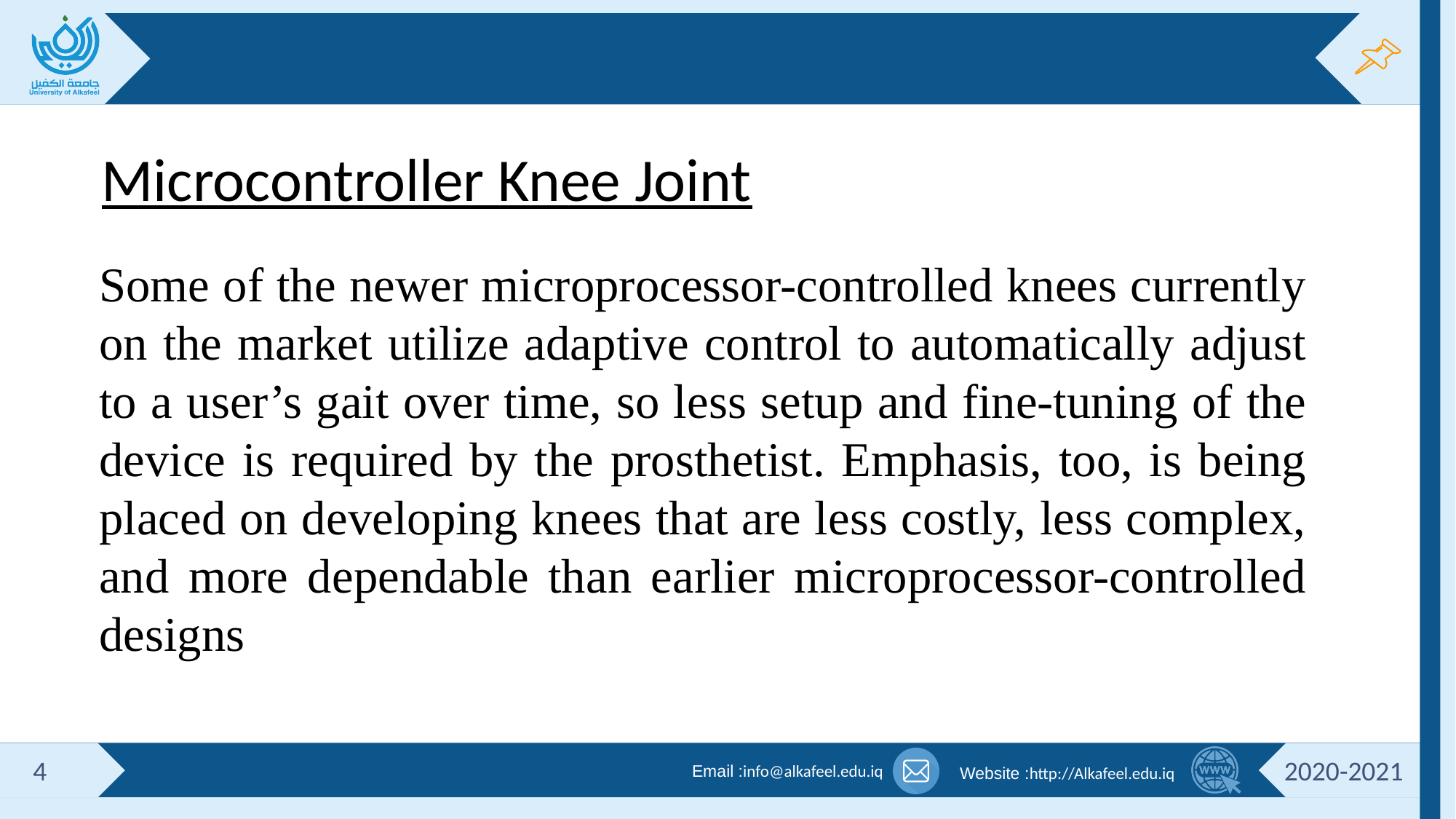

Microcontroller Knee Joint
Some of the newer microprocessor-controlled knees currently on the market utilize adaptive control to automatically adjust to a user’s gait over time, so less setup and fine-tuning of the device is required by the prosthetist. Emphasis, too, is being placed on developing knees that are less costly, less complex, and more dependable than earlier microprocessor-controlled designs
4
2020-2021